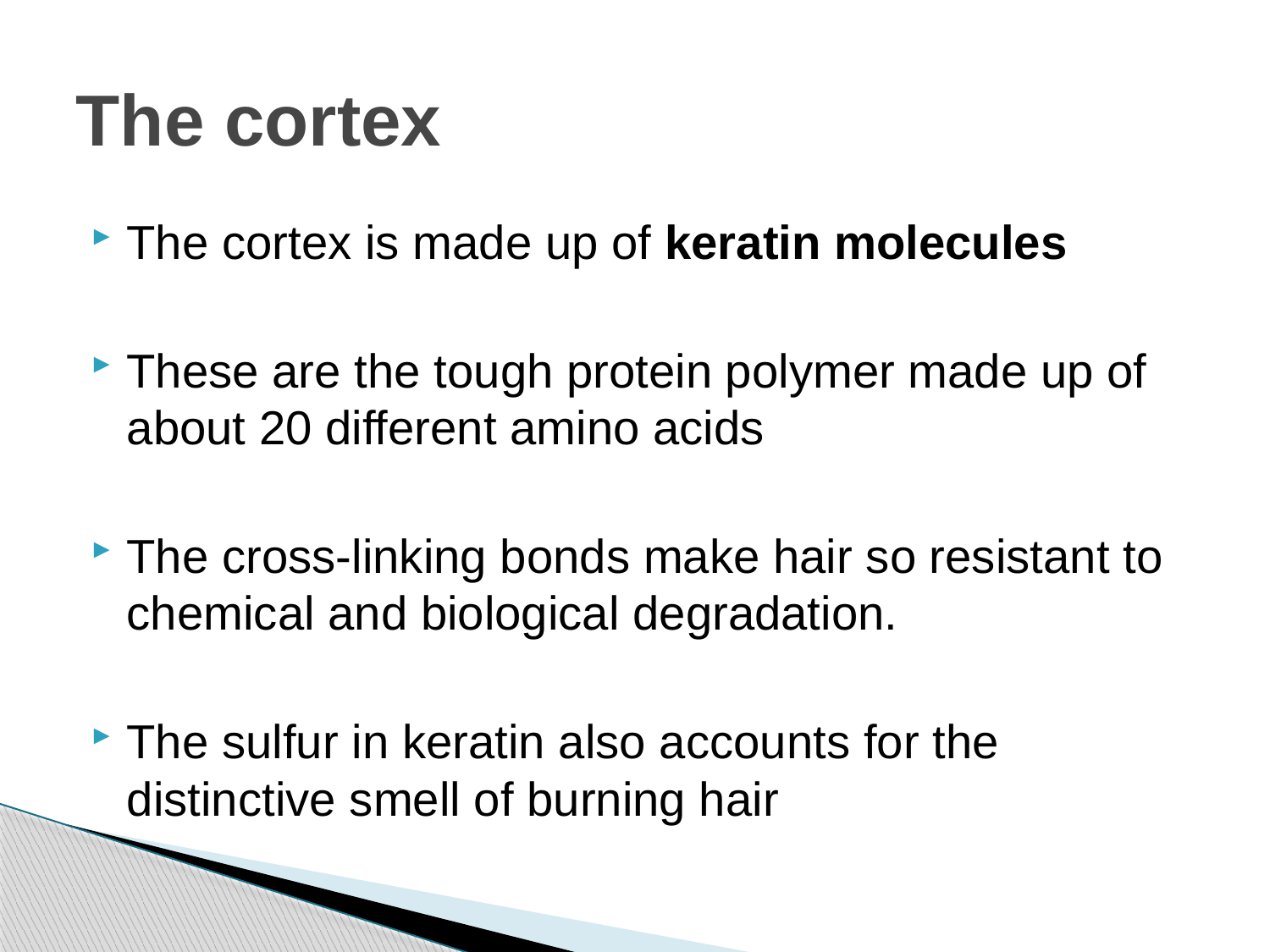

# The cortex
The cortex is made up of keratin molecules

These are the tough protein polymer made up of about 20 different amino acids

The cross-linking bonds make hair so resistant to chemical and biological degradation.

The sulfur in keratin also accounts for the distinctive smell of burning hair